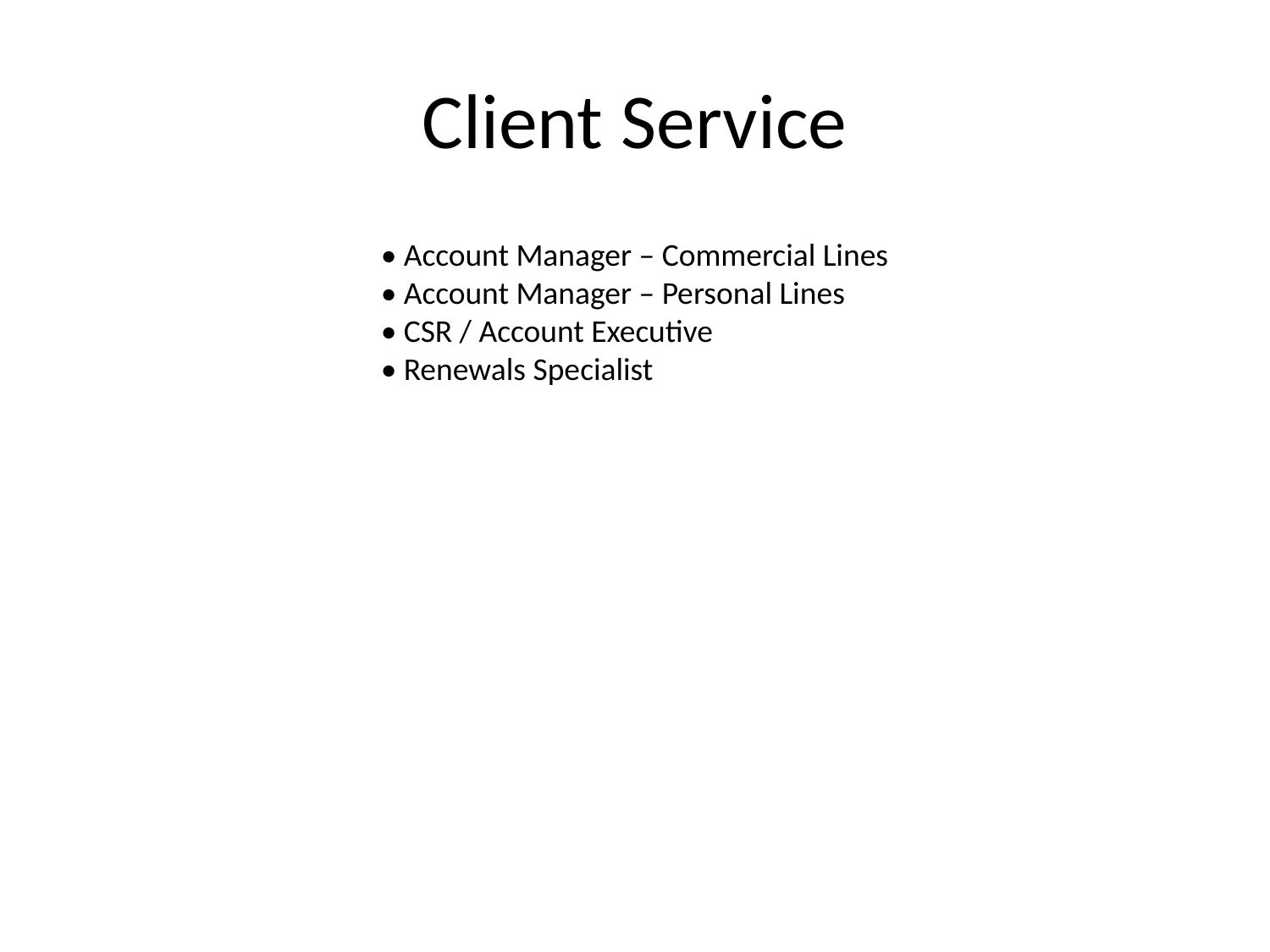

# Client Service

• Account Manager – Commercial Lines
• Account Manager – Personal Lines
• CSR / Account Executive
• Renewals Specialist